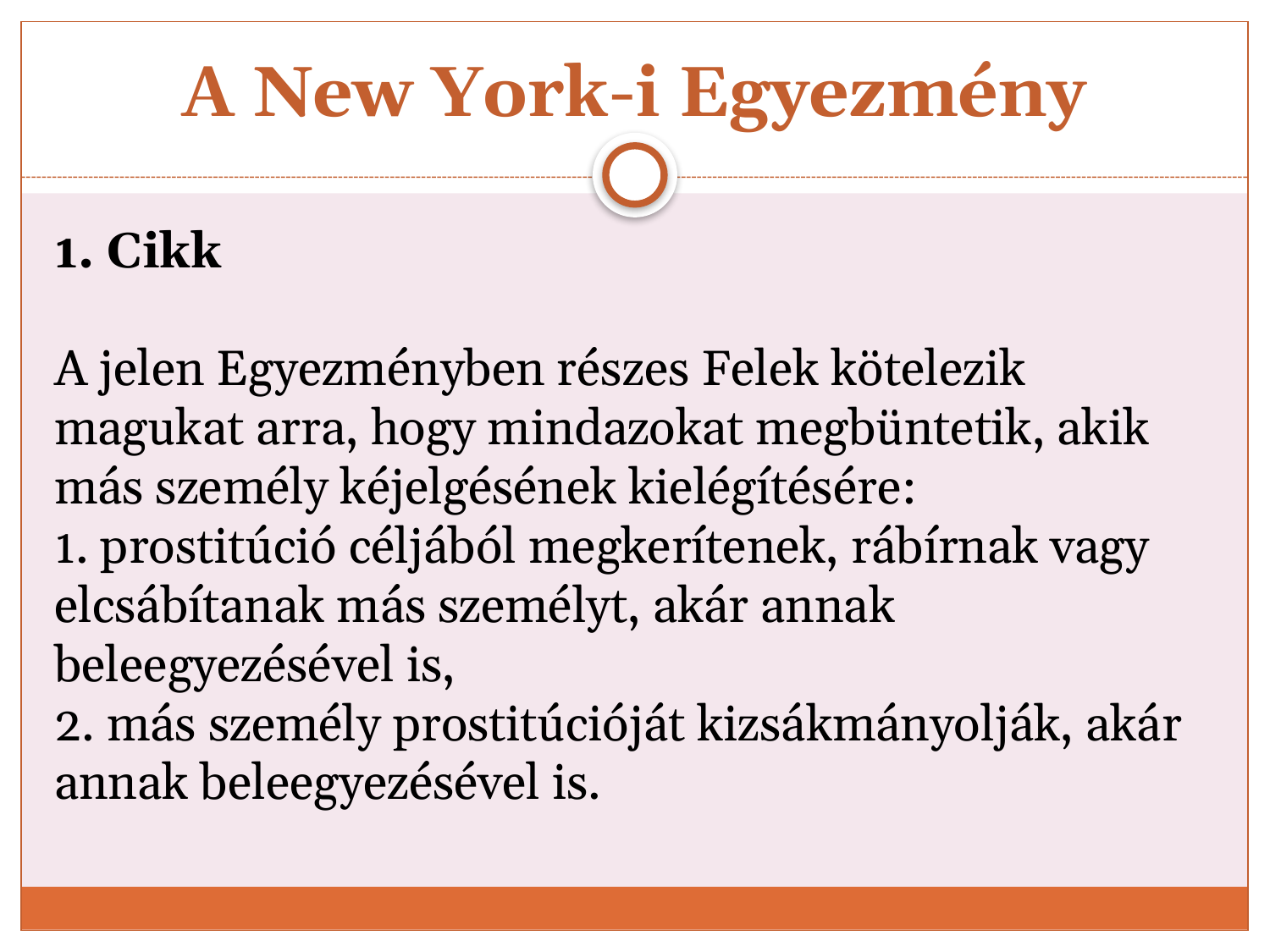

# A New York-i Egyezmény
1. Cikk

A jelen Egyezményben részes Felek kötelezik magukat arra, hogy mindazokat megbüntetik, akik más személy kéjelgésének kielégítésére:
1. prostitúció céljából megkerítenek, rábírnak vagy elcsábítanak más személyt, akár annak beleegyezésével is,
2. más személy prostitúcióját kizsákmányolják, akár annak beleegyezésével is.